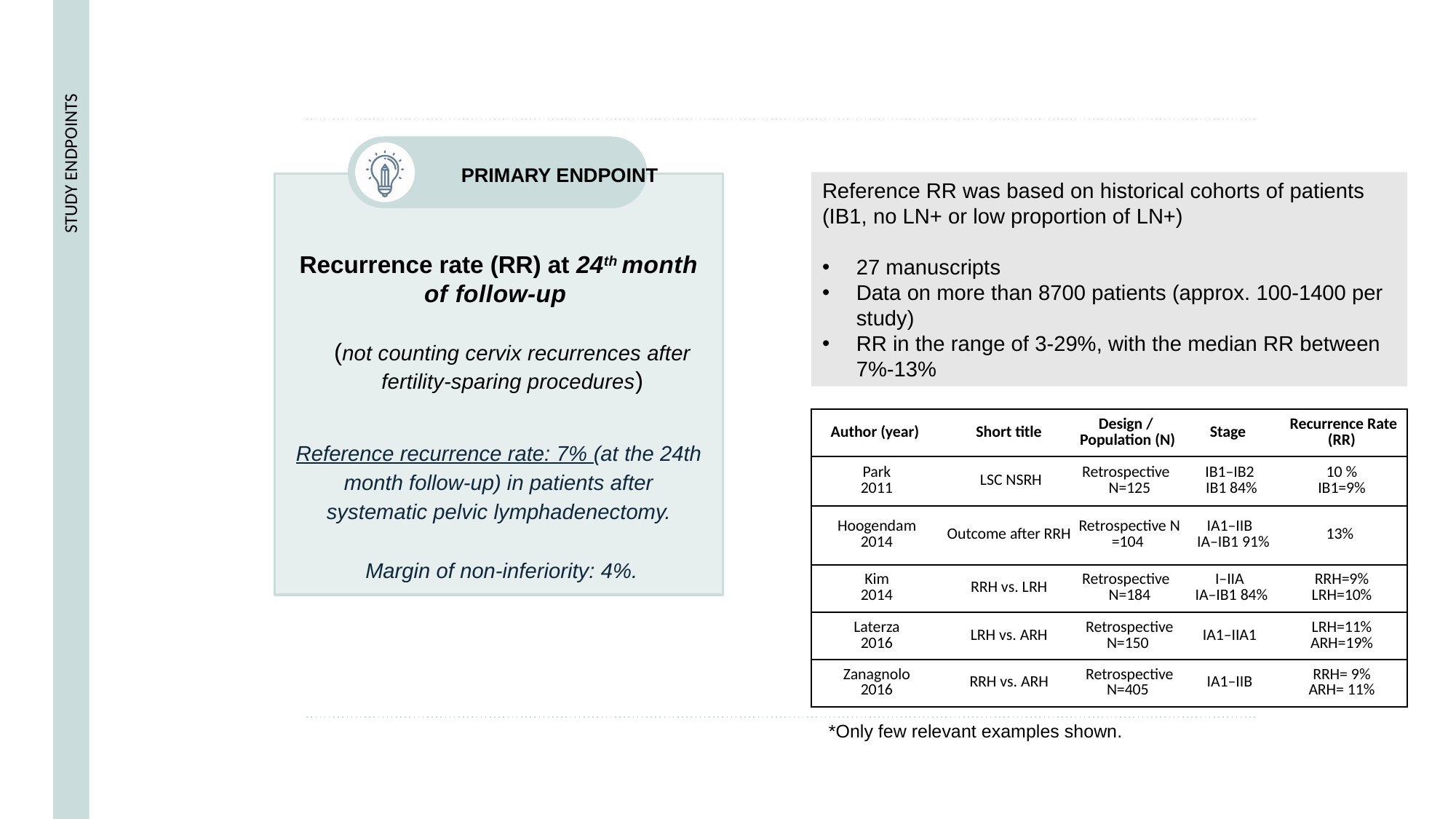

PRIMARY ENDPOINT
Reference RR was based on historical cohorts of patients
(IB1, no LN+ or low proportion of LN+)

27 manuscripts
Data on more than 8700 patients (approx. 100-1400 per study)
RR in the range of 3-29%, with the median RR between 7%-13%

Recurrence rate (RR) at 24th month of follow-up

(not counting cervix recurrences after fertility-sparing procedures)

Reference recurrence rate: 7% (at the 24th month follow-up) in patients after systematic pelvic lymphadenectomy.

 Margin of non-inferiority: 4%.
# STUDY ENDPOINTS
| Author (year) | Short title | Design /   Population (N) | Stage | Recurrence Rate (RR) |
| --- | --- | --- | --- | --- |
| Park  2011 | LSC NSRH | Retrospective  N=125 | IB1–IB2  IB1 84% | 10 %  IB1=9% |
| Hoogendam  2014 | Outcome after RRH | Retrospective N=104 | IA1–IIB   IA–IB1 91% | 13% |
| Kim  2014 | RRH vs. LRH | Retrospective  N=184 | I–IIA  IA–IB1 84% | RRH=9%  LRH=10% |
| Laterza  2016 | LRH vs. ARH | Retrospective N=150 | IA1–IIA1 | LRH=11%  ARH=19% |
| Zanagnolo  2016 | RRH vs. ARH | Retrospective N=405 | IA1–IIB | RRH= 9%  ARH= 11% |
*Only few relevant examples shown.